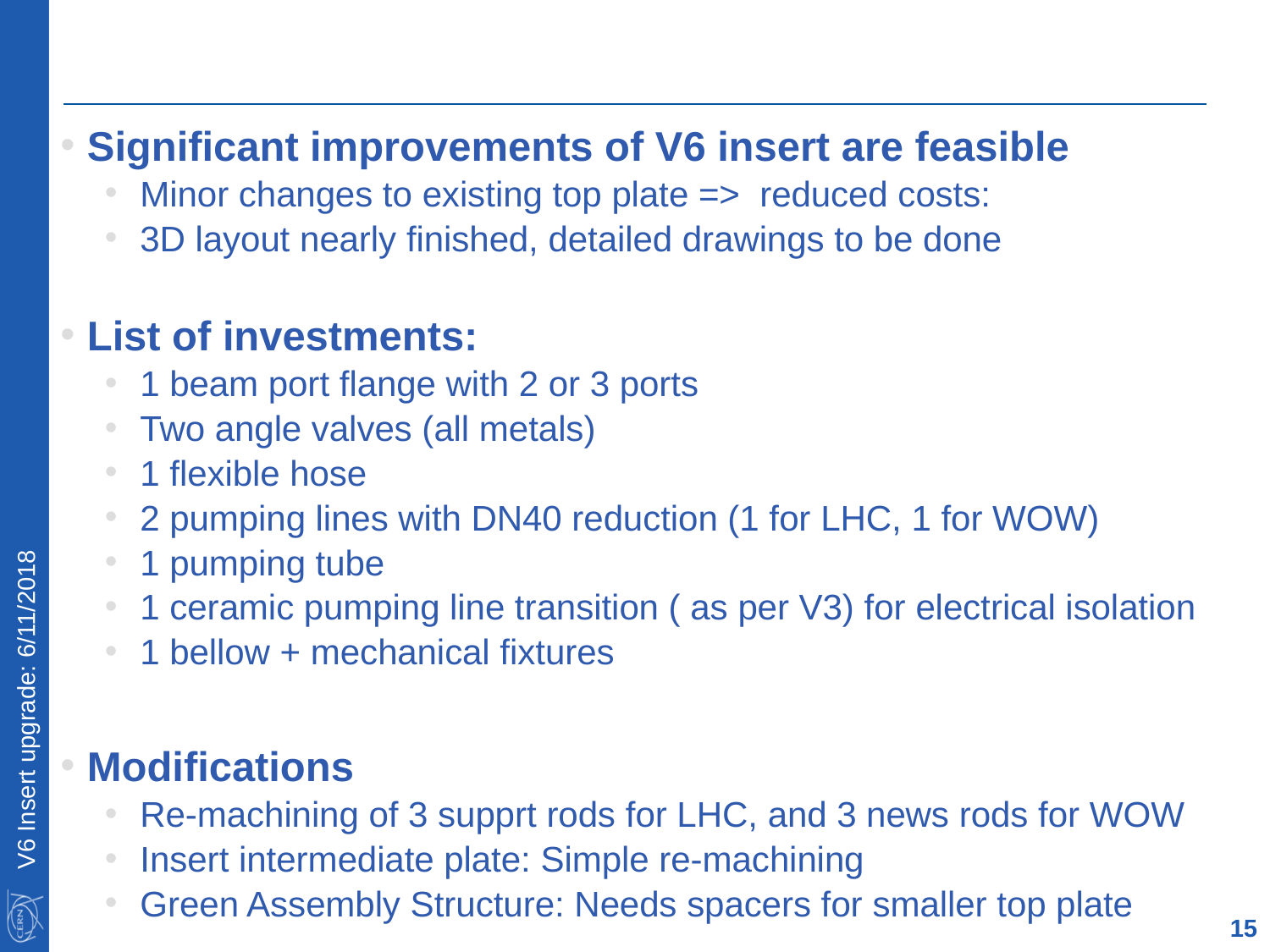

#
Significant improvements of V6 insert are feasible
Minor changes to existing top plate =>  reduced costs:
3D layout nearly finished, detailed drawings to be done

List of investments:
1 beam port flange with 2 or 3 ports
Two angle valves (all metals)
1 flexible hose
2 pumping lines with DN40 reduction (1 for LHC, 1 for WOW)
1 pumping tube
1 ceramic pumping line transition ( as per V3) for electrical isolation
1 bellow + mechanical fixtures

Modifications
Re-machining of 3 supprt rods for LHC, and 3 news rods for WOW
Insert intermediate plate: Simple re-machining
Green Assembly Structure: Needs spacers for smaller top plate
15